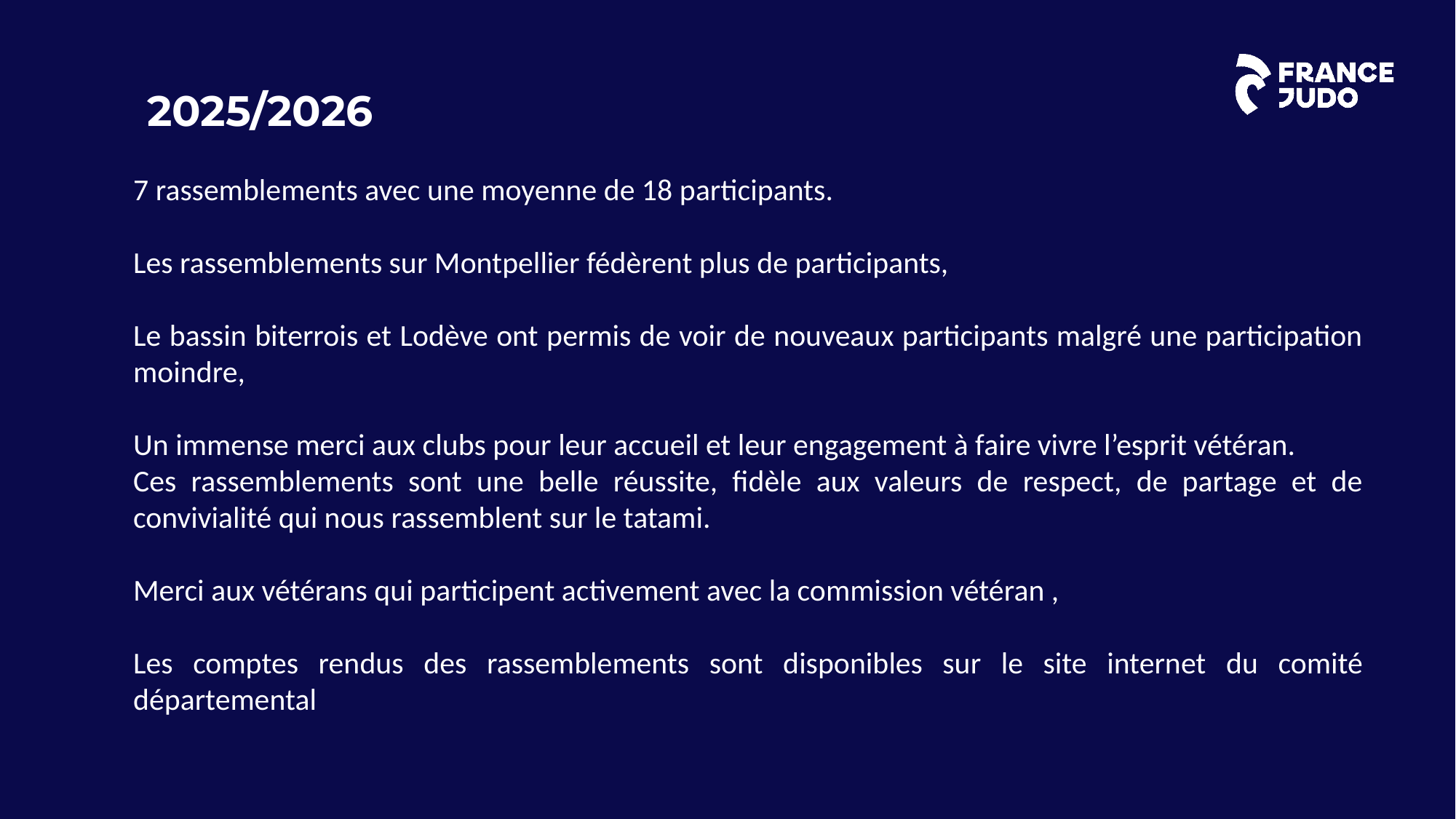

2025/2026
7 rassemblements avec une moyenne de 18 participants.

Les rassemblements sur Montpellier fédèrent plus de participants,

Le bassin biterrois et Lodève ont permis de voir de nouveaux participants malgré une participation moindre,

Un immense merci aux clubs pour leur accueil et leur engagement à faire vivre l’esprit vétéran.
Ces rassemblements sont une belle réussite, fidèle aux valeurs de respect, de partage et de convivialité qui nous rassemblent sur le tatami.

Merci aux vétérans qui participent activement avec la commission vétéran ,

Les comptes rendus des rassemblements sont disponibles sur le site internet du comité départemental